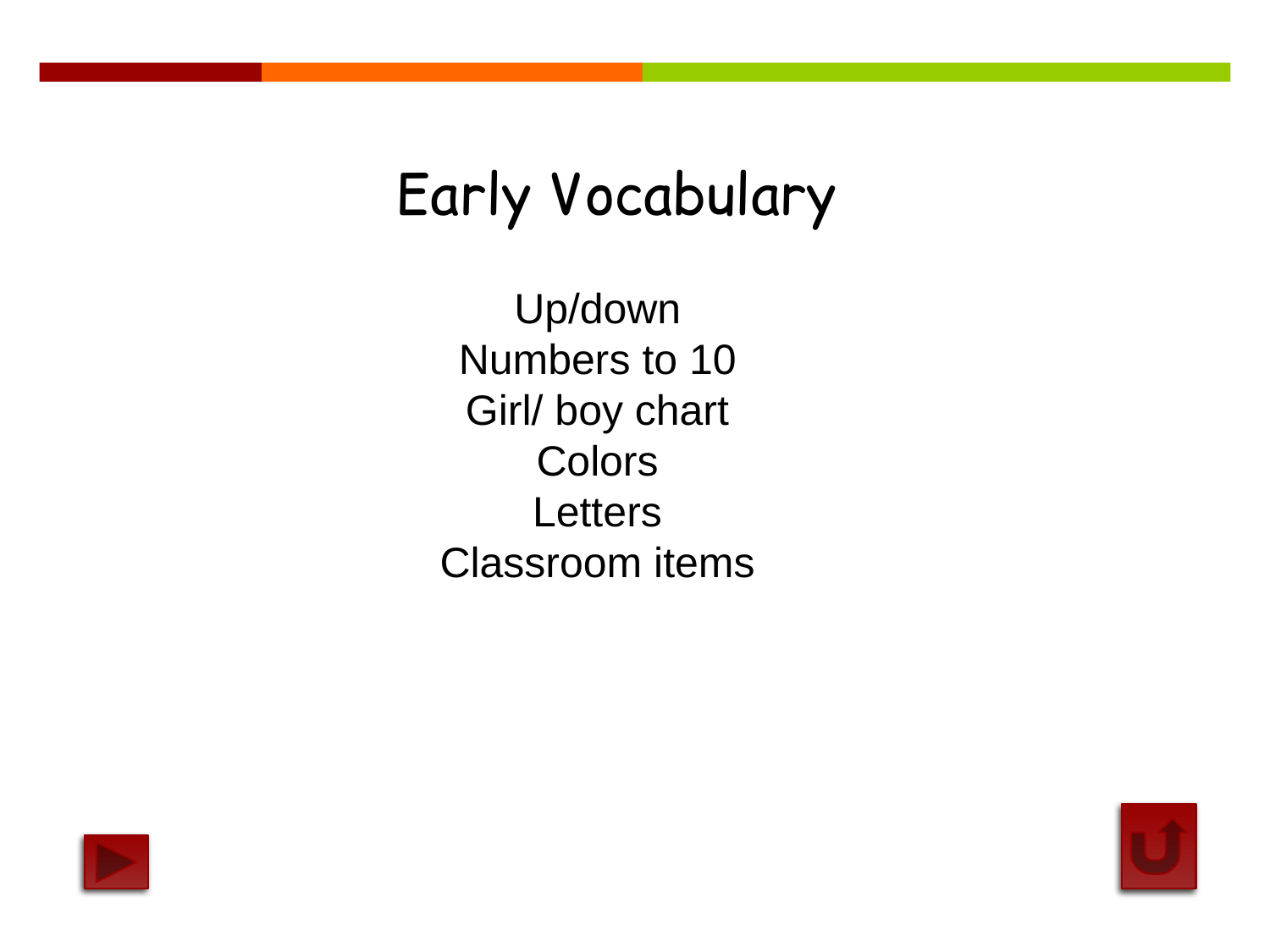

Early Vocabulary
Up/down
Numbers to 10
Girl/ boy chart
Colors
Letters
Classroom items